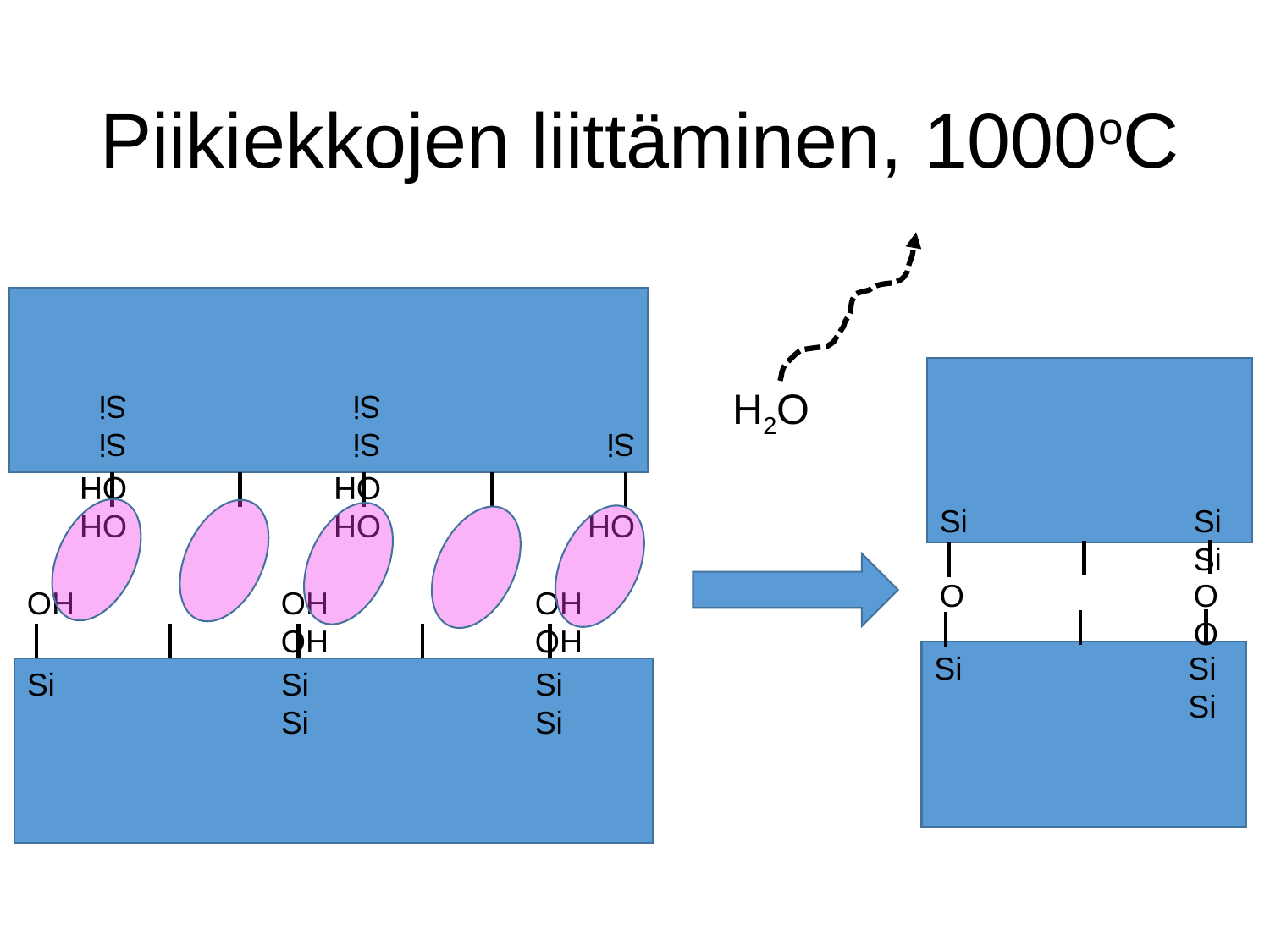

# Piikiekkojen liittäminen, 1000oC

Si		Si		Si
H2O
Si		Si		Si		Si		Si

OH		OH		OH		OH		OH

O		O		O
OH		OH		OH		OH		OH

Si		Si		Si		Si		Si
Si		Si		Si